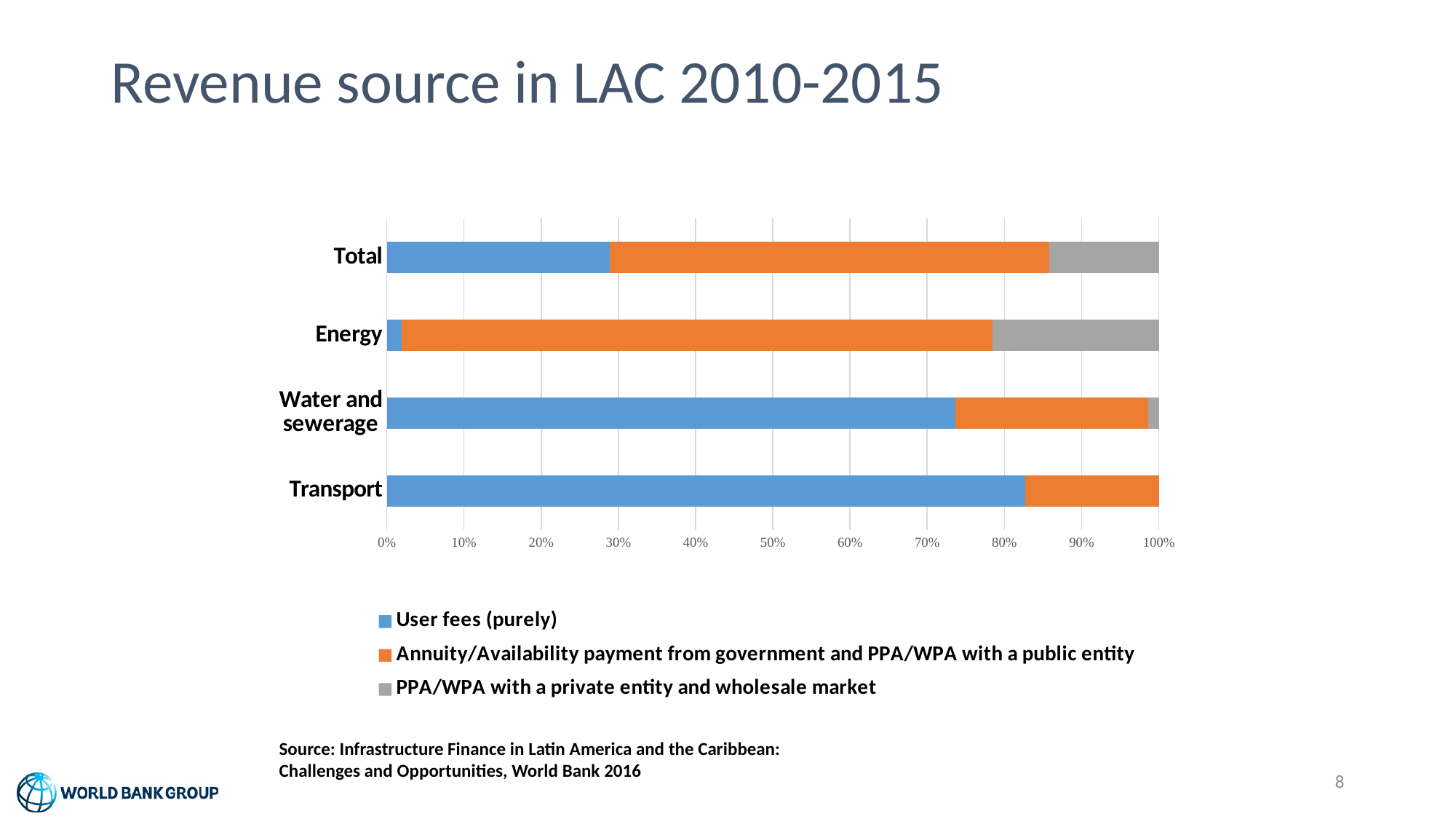

# Revenue source in LAC 2010-2015

### Chart

| Category | User fees (purely) | Annuity/Availability payment from government and PPA/WPA with a public entity | PPA/WPA with a private entity and wholesale market |
|---|---|---|---|
| Transport | 124.0 | 26.0 | 0.0 |
| Water and sewerage | 53.0 | 18.0 | 1.0 |
| Energy | 8.0 | 320.0 | 90.0 |
| Total | 185.0 | 364.0 | 91.0 |
Source: Infrastructure Finance in Latin America and the Caribbean:
Challenges and Opportunities, World Bank 2016
8